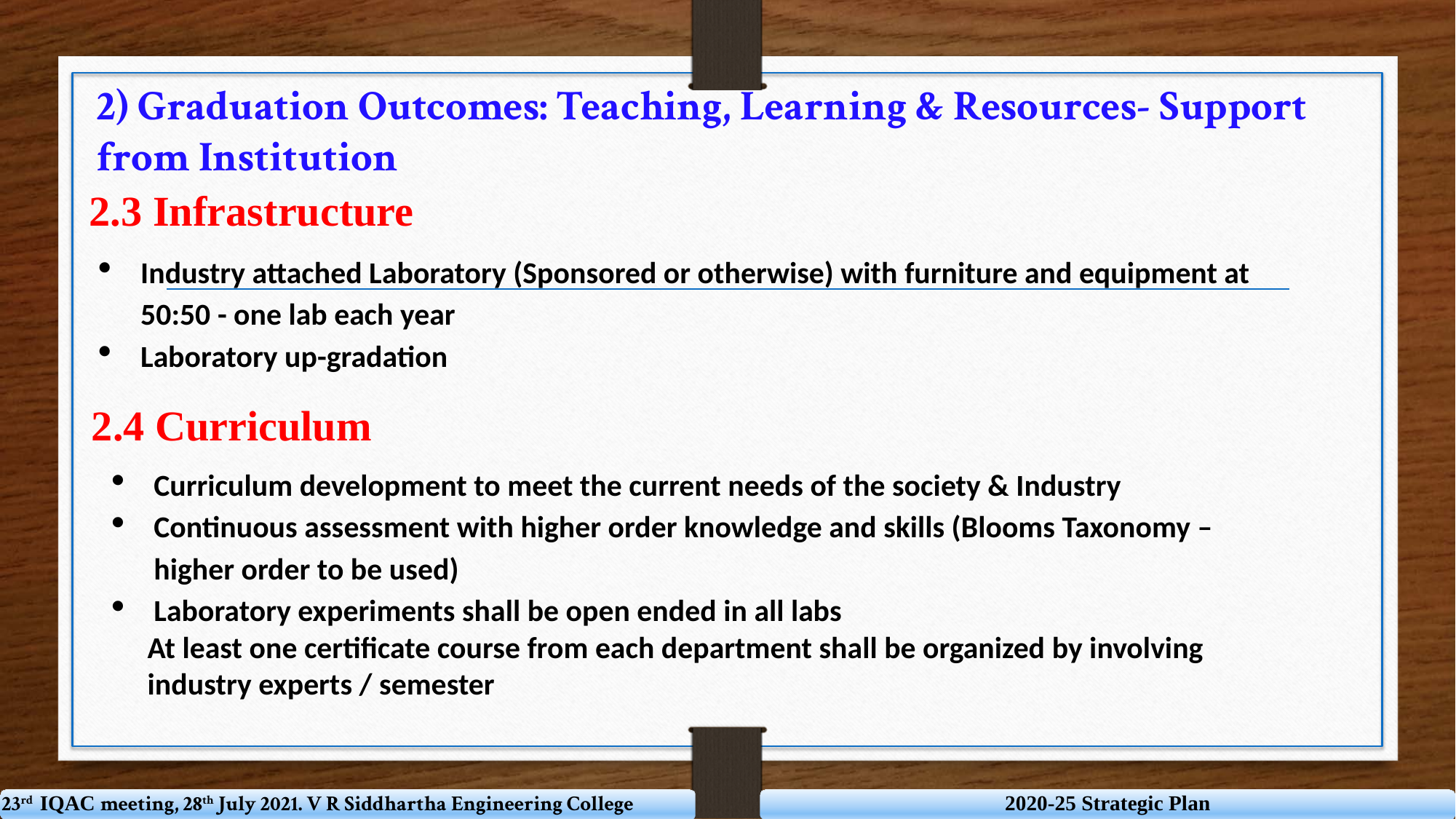

2) Graduation Outcomes: Teaching, Learning & Resources- Support from Institution
2.3 Infrastructure
Industry attached Laboratory (Sponsored or otherwise) with furniture and equipment at 50:50 - one lab each year
Laboratory up-gradation
2.4 Curriculum
Curriculum development to meet the current needs of the society & Industry
Continuous assessment with higher order knowledge and skills (Blooms Taxonomy – higher order to be used)
Laboratory experiments shall be open ended in all labs
     At least one certificate course from each department shall be organized by involving
     industry experts / semester
23rd  IQAC meeting, 28th July 2021. V R Siddhartha Engineering College
2020-25 Strategic Plan